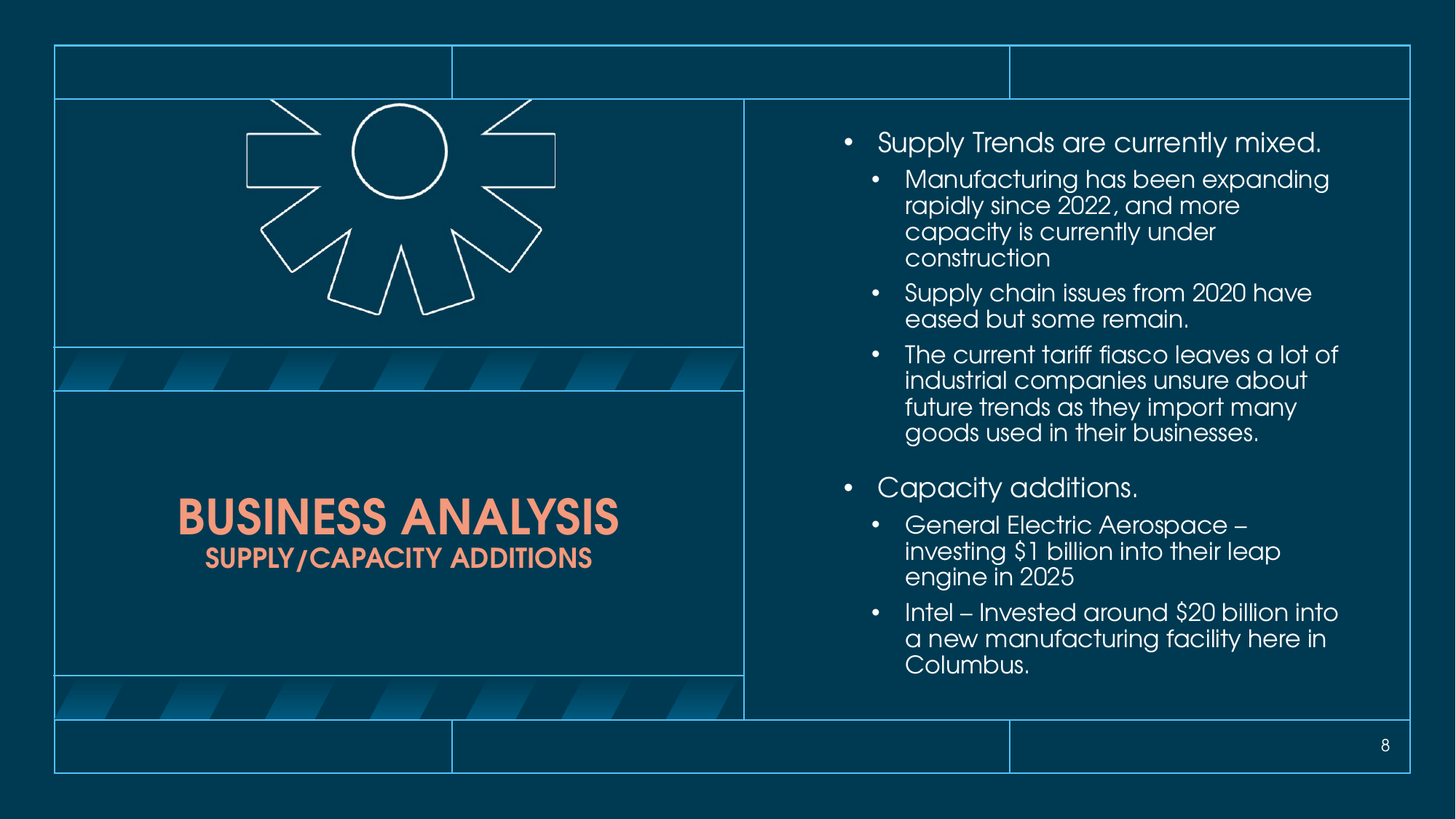

Supply Trends are currently mixed.
Manufacturing has been expanding rapidly since 2022, and more capacity is currently under construction
Supply chain issues from 2020 have eased but some remain.
The current tariff fiasco leaves a lot of industrial companies unsure about future trends as they import many goods used in their businesses.
Capacity additions.
General Electric Aerospace – investing $1 billion into their leap engine in 2025
Intel – Invested around $20 billion into a new manufacturing facility here in Columbus.

# Business Analysis Supply/capacity additions
8